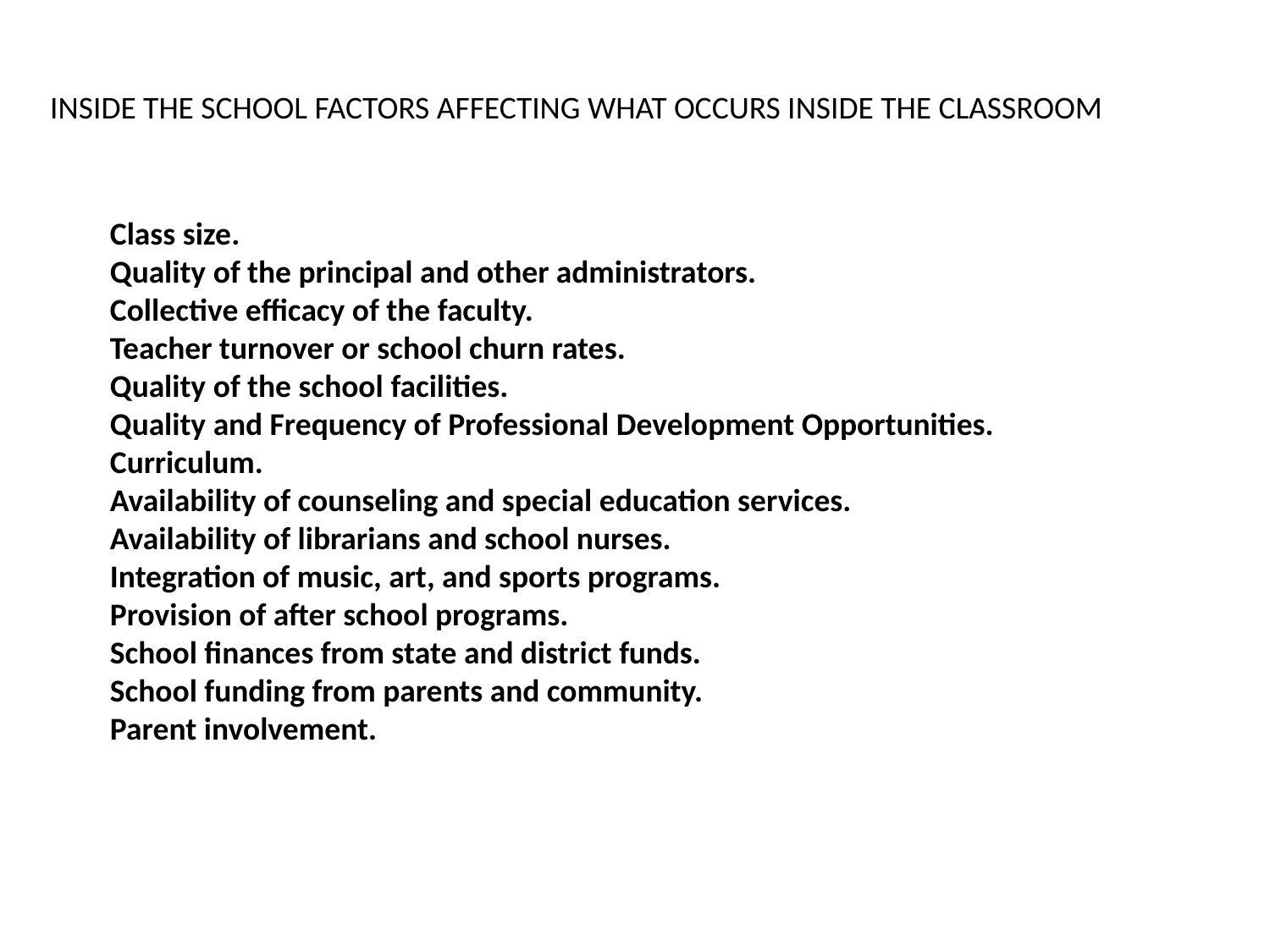

INSIDE THE SCHOOL FACTORS AFFECTING WHAT OCCURS INSIDE THE CLASSROOM
Class size.
Quality of the principal and other administrators.
Collective efficacy of the faculty.
Teacher turnover or school churn rates.
Quality of the school facilities.
Quality and Frequency of Professional Development Opportunities.
Curriculum.
Availability of counseling and special education services.
Availability of librarians and school nurses.
Integration of music, art, and sports programs.
Provision of after school programs.
School finances from state and district funds.
School funding from parents and community.
Parent involvement.